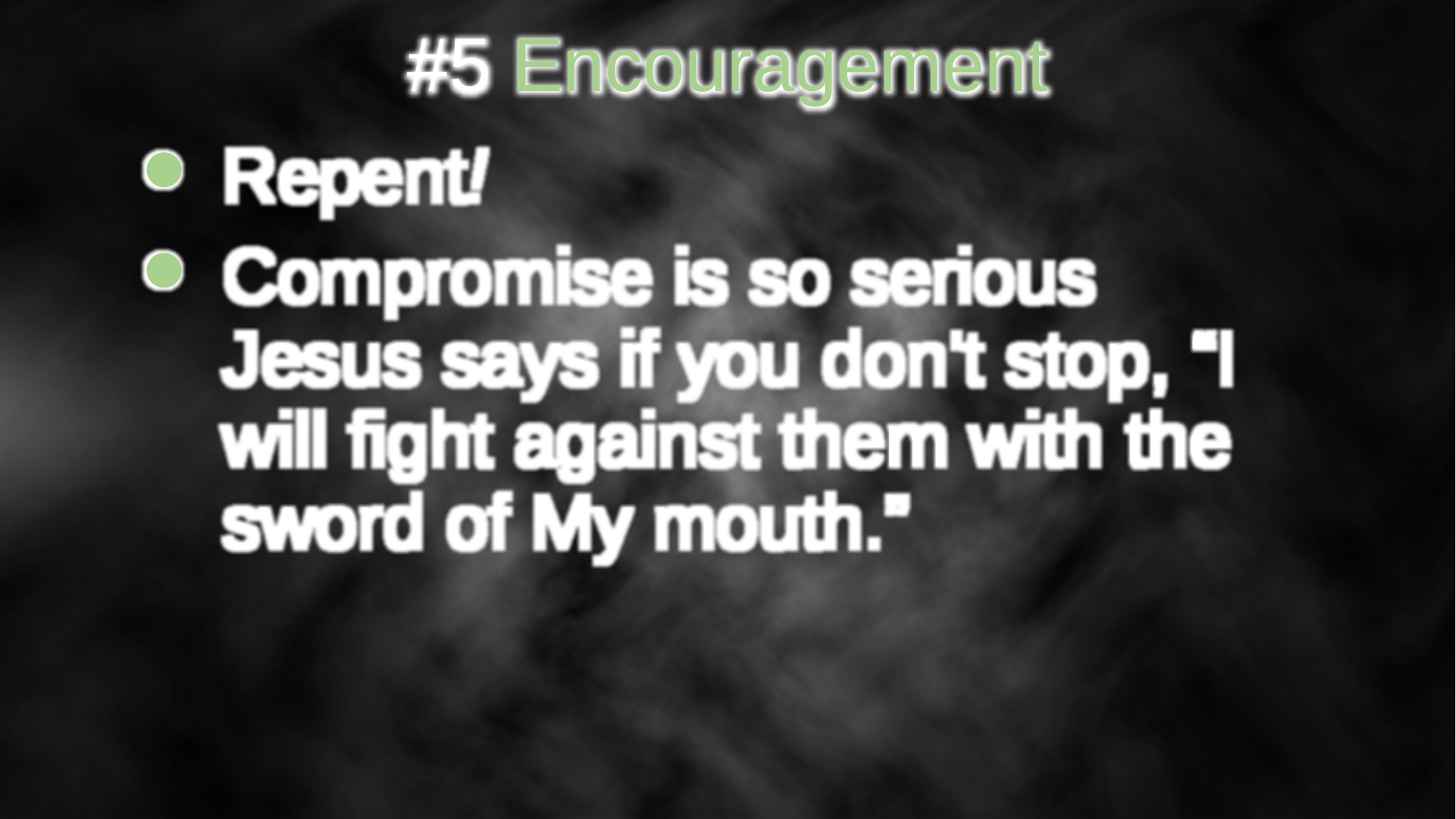

#5 Encouragement
Repent!
Compromise is so serious Jesus says if you don't stop, “I will fight against them with the sword of My mouth.”